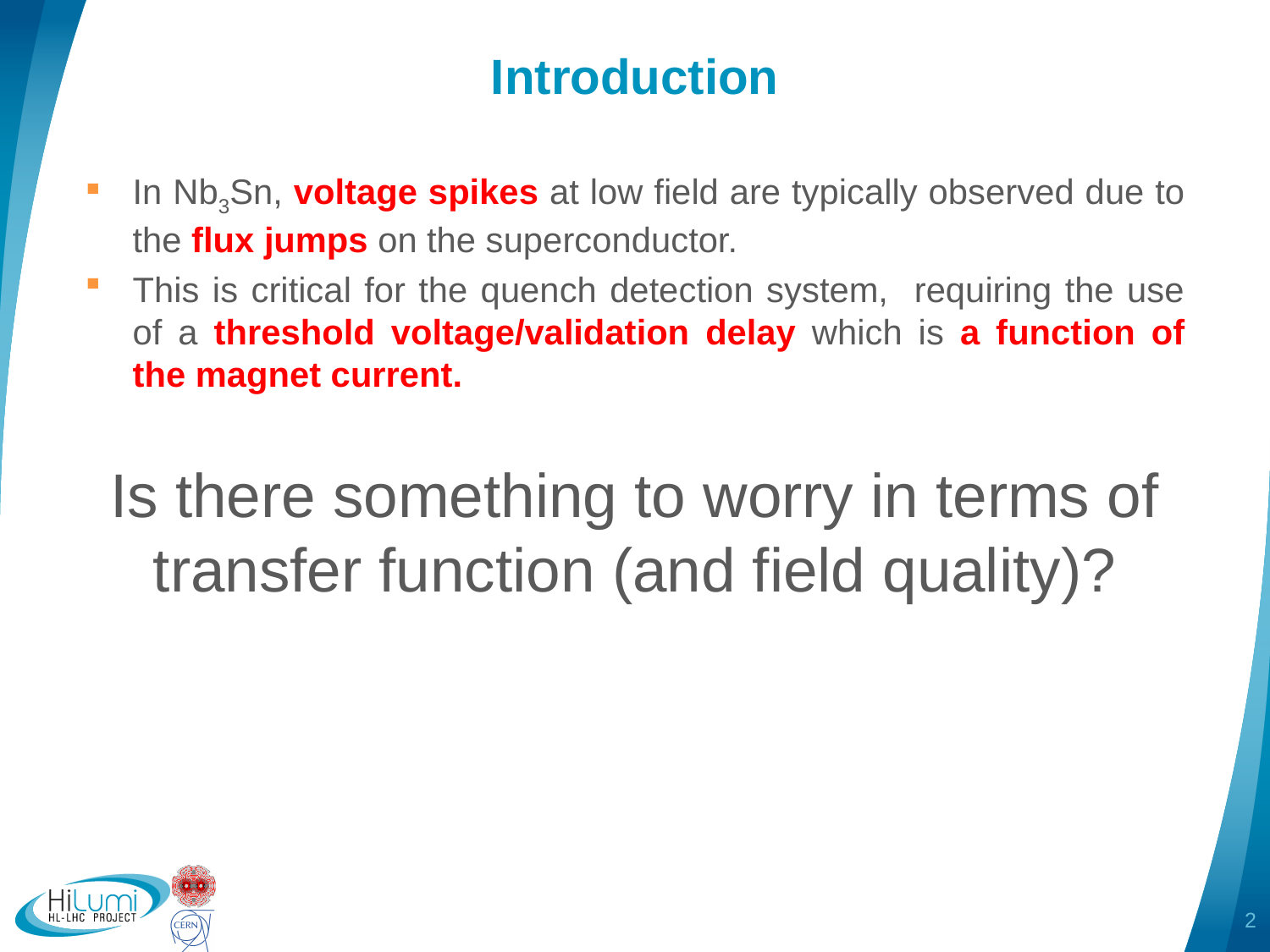

# Introduction
In Nb3Sn, voltage spikes at low field are typically observed due to the flux jumps on the superconductor.
This is critical for the quench detection system,  requiring the use of a threshold voltage/validation delay which is a function of the magnet current.

Is there something to worry in terms of transfer function (and field quality)?

2